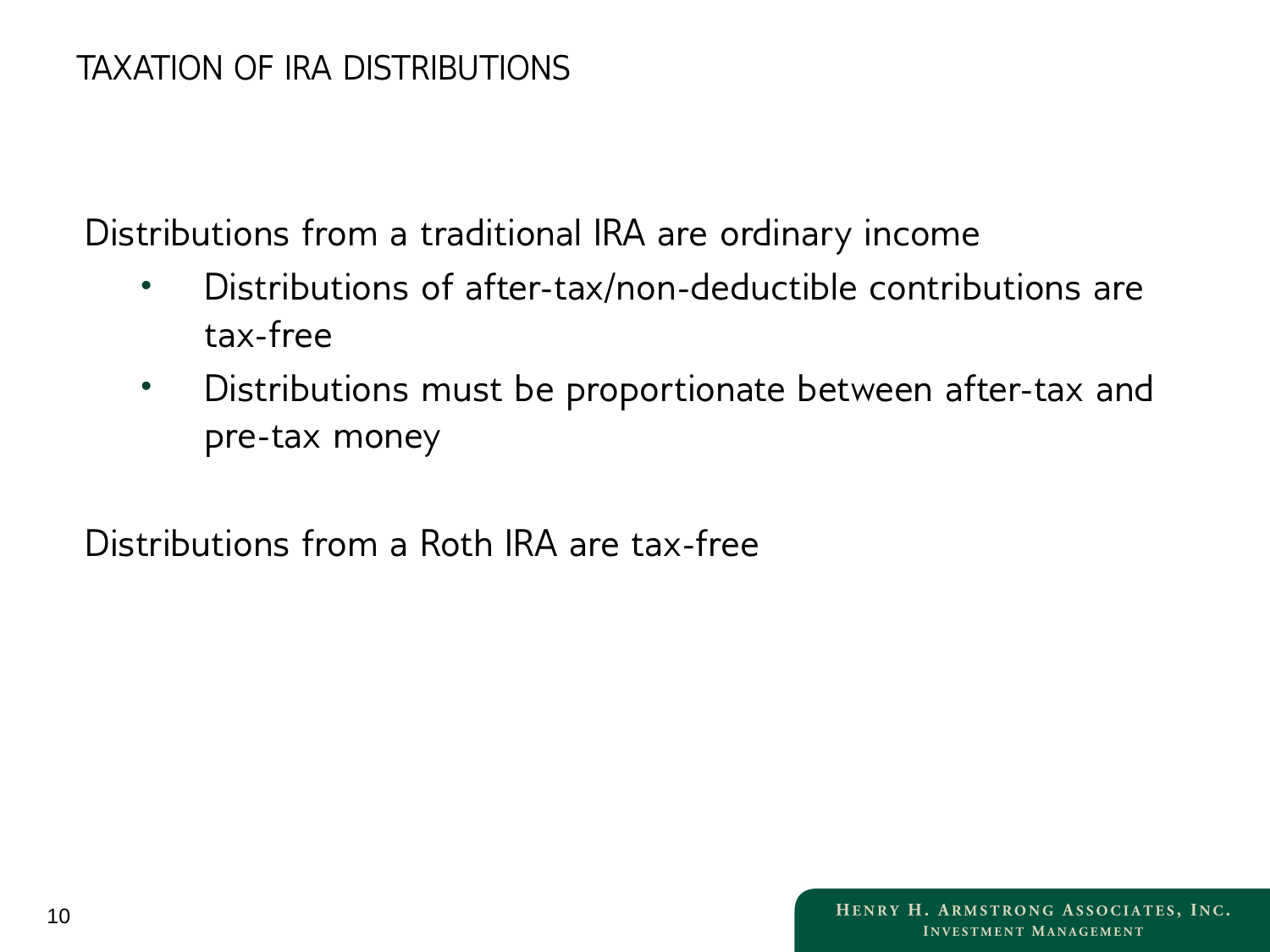

# TAXATION OF IRA DISTRIBUTIONS
Distributions from a traditional IRA are ordinary income
Distributions of after-tax/non-deductible contributions are tax-free
Distributions must be proportionate between after-tax and pre-tax money

Distributions from a Roth IRA are tax-free

10